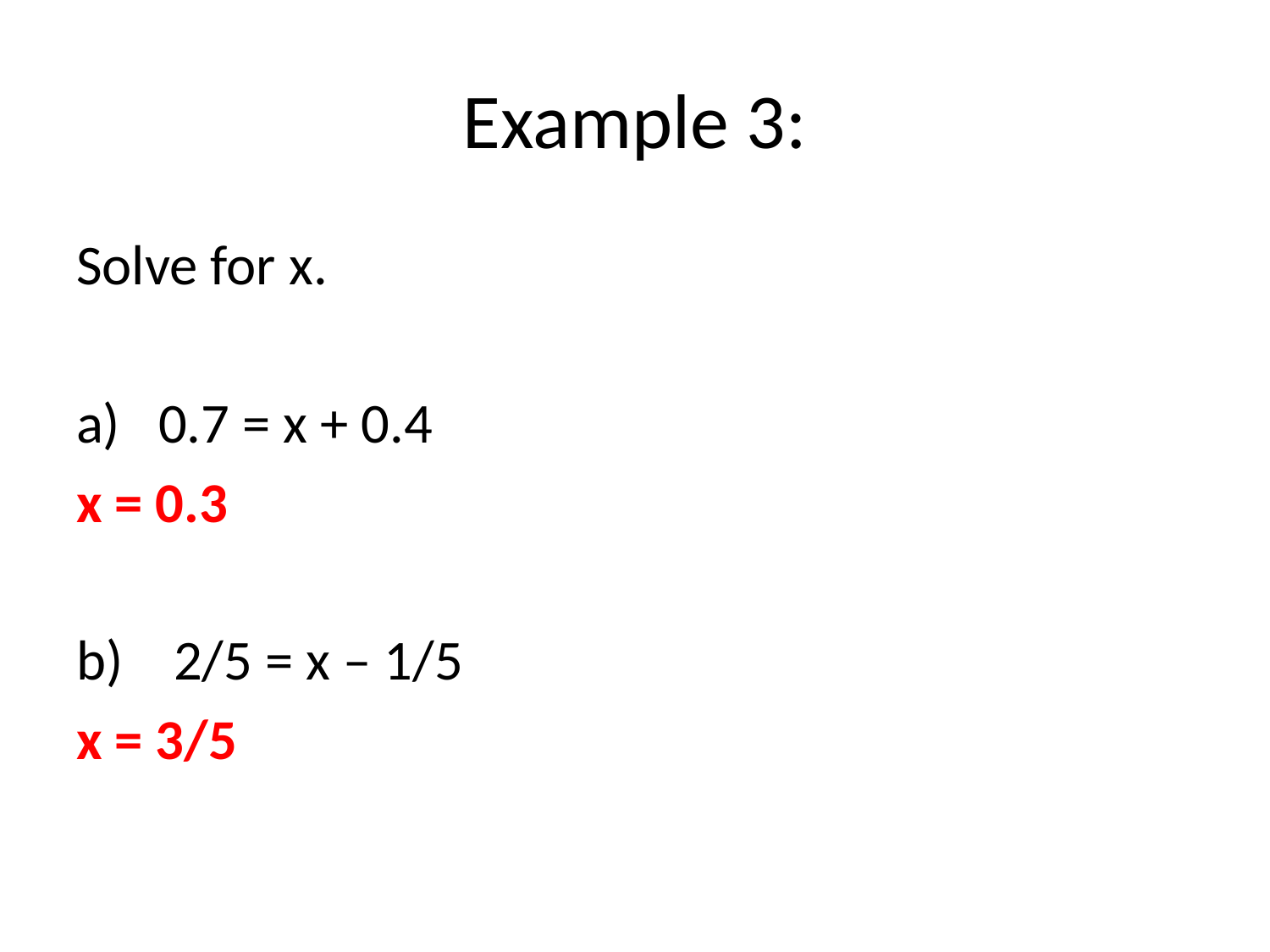

# Example 3:
Solve for x.

a)   0.7 = x + 0.4
x = 0.3

b)    2/5 = x – 1/5
x = 3/5